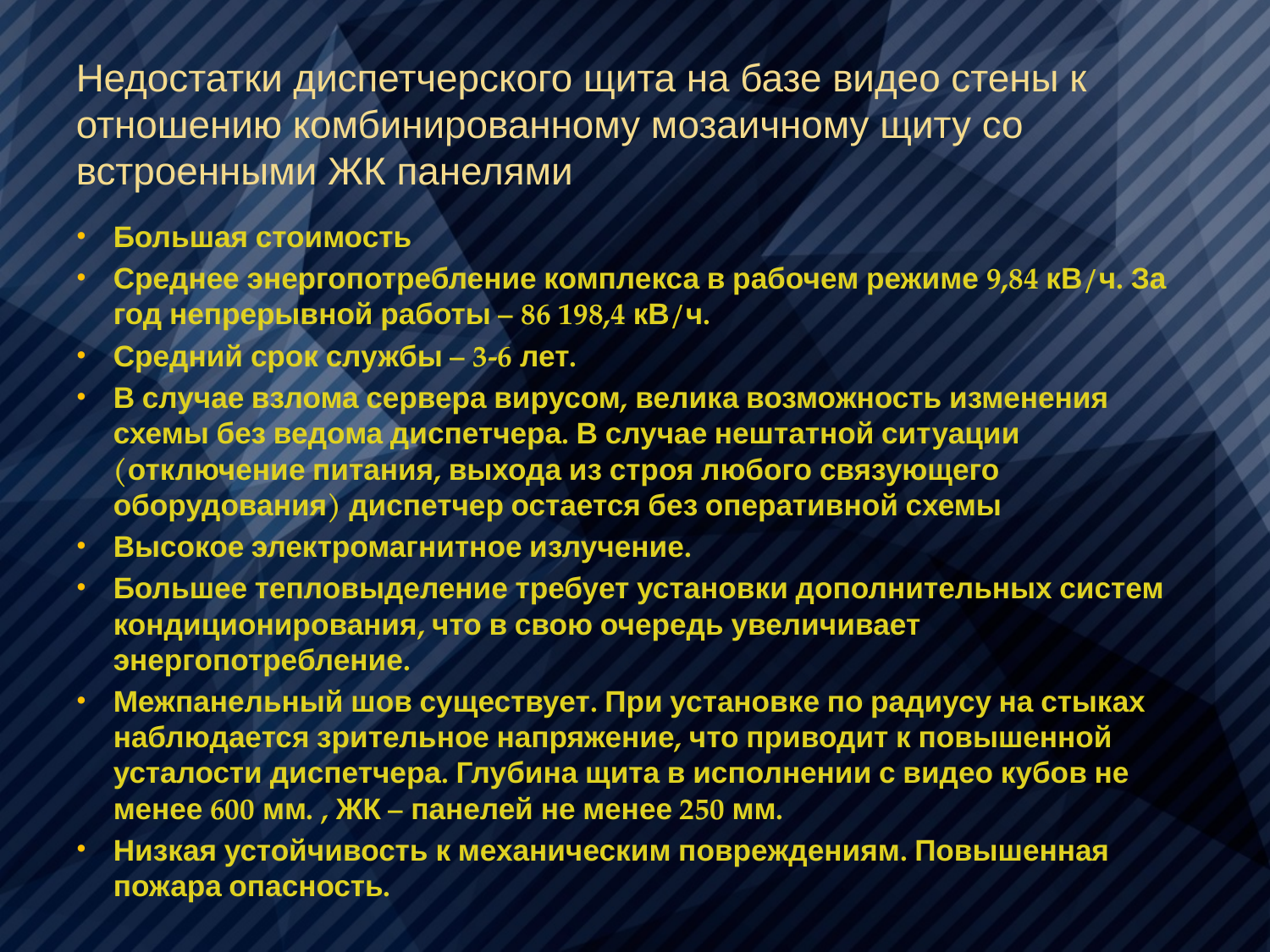

# Недостатки диспетчерского щита на базе видео стены к отношению комбинированному мозаичному щиту со встроенными ЖК панелями
Большая стоимость
Среднее энергопотребление комплекса в рабочем режиме 9,84 кВ/ч. За год непрерывной работы – 86 198,4 кВ/ч.
Средний срок службы – 3-6 лет.
В случае взлома сервера вирусом, велика возможность изменения схемы без ведома диспетчера. В случае нештатной ситуации (отключение питания, выхода из строя любого связующего оборудования) диспетчер остается без оперативной схемы
Высокое электромагнитное излучение.
Большее тепловыделение требует установки дополнительных систем кондиционирования, что в свою очередь увеличивает энергопотребление.
Межпанельный шов существует. При установке по радиусу на стыках наблюдается зрительное напряжение, что приводит к повышенной усталости диспетчера. Глубина щита в исполнении с видео кубов не менее 600 мм. , ЖК – панелей не менее 250 мм.
Низкая устойчивость к механическим повреждениям. Повышенная пожара опасность.